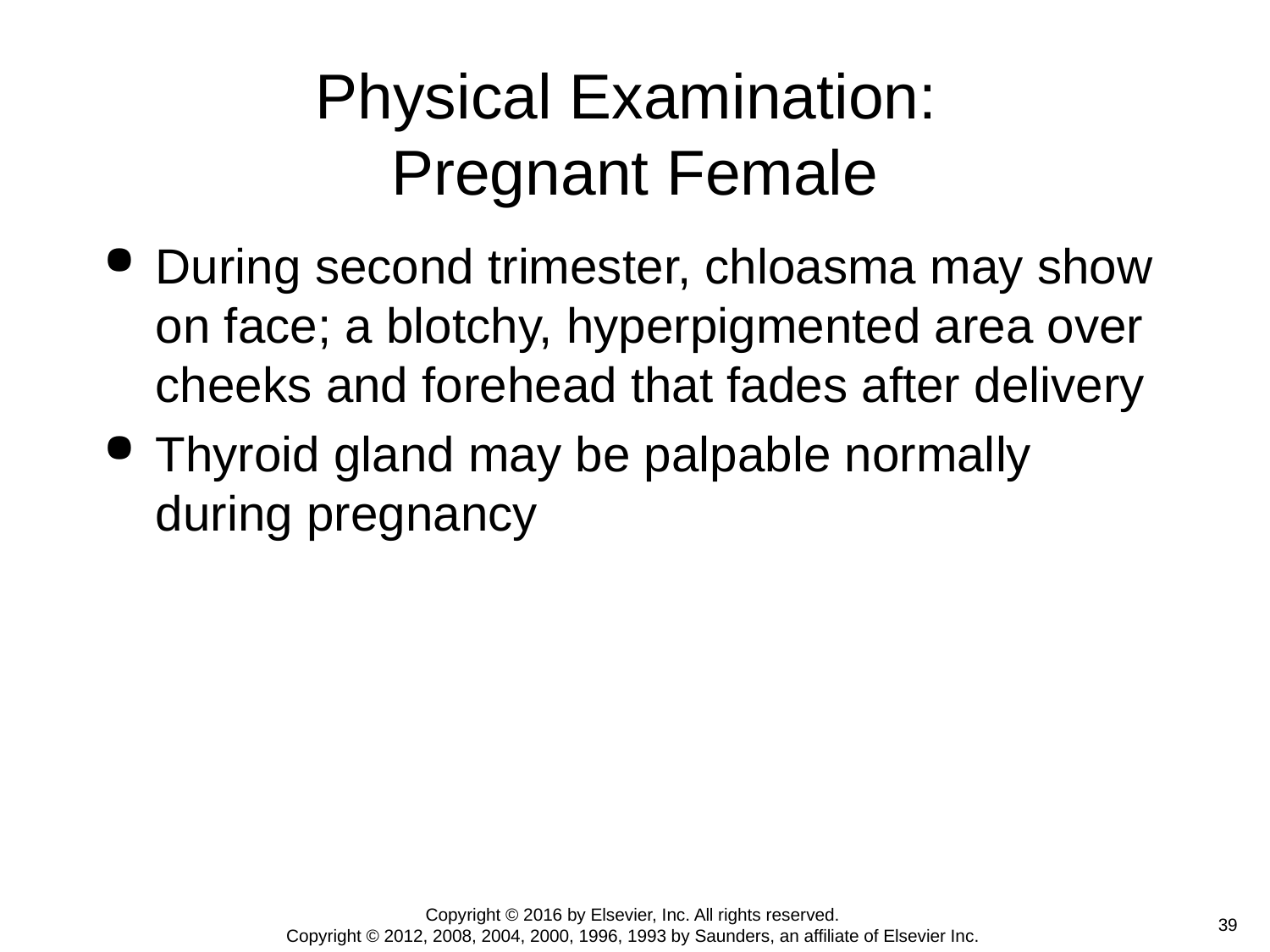

# Physical Examination: Pregnant Female
During second trimester, chloasma may show on face; a blotchy, hyperpigmented area over cheeks and forehead that fades after delivery
Thyroid gland may be palpable normally during pregnancy
Copyright © 2016 by Elsevier, Inc. All rights reserved.
Copyright © 2012, 2008, 2004, 2000, 1996, 1993 by Saunders, an affiliate of Elsevier Inc.
 39